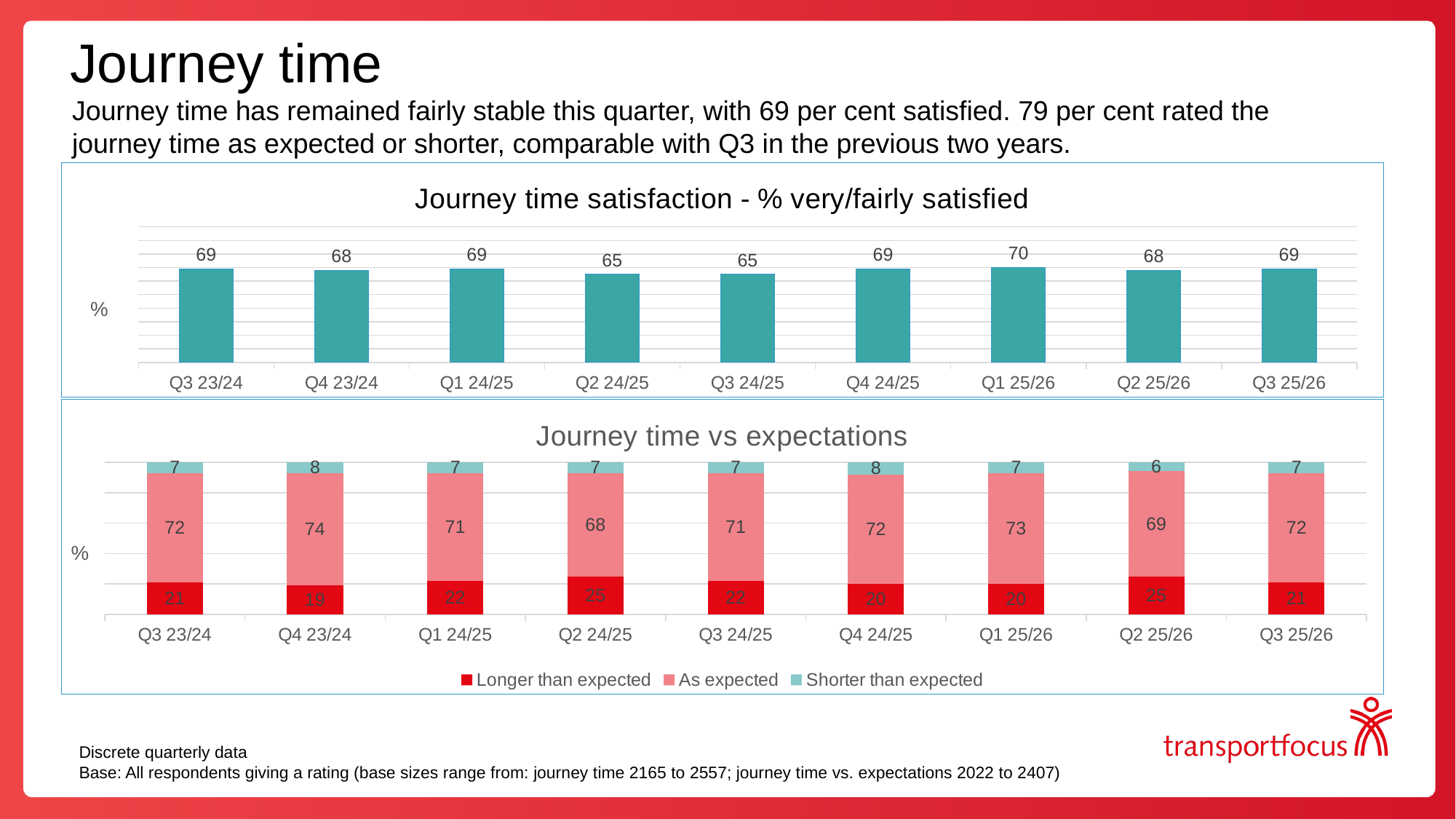

# Journey time
Journey time has remained fairly stable this quarter, with 69 per cent satisfied. 79 per cent rated the journey time as expected or shorter, comparable with Q3 in the previous two years.

### Chart: Journey time satisfaction - % very/fairly satisfied

| Category | Journey time satisfaction |
|---|---|
| Q3 23/24 | 69.0 |
| Q4 23/24 | 68.0 |
| Q1 24/25 | 69.0 |
| Q2 24/25 | 65.0 |
| Q3 24/25 | 65.0 |
| Q4 24/25 | 69.0 |
| Q1 25/26 | 70.0 |
| Q2 25/26 | 68.0 |
| Q3 25/26 | 69.0 |

### Chart: Journey time vs expectations

| Category | Longer than expected | As expected | Shorter than expected |
|---|---|---|---|
| Q3 23/24 | 21.0 | 72.0 | 7.0 |
| Q4 23/24 | 19.0 | 74.0 | 8.0 |
| Q1 24/25 | 22.0 | 71.0 | 7.0 |
| Q2 24/25 | 25.0 | 68.0 | 7.0 |
| Q3 24/25 | 22.0 | 71.0 | 7.0 |
| Q4 24/25 | 20.0 | 72.0 | 8.0 |
| Q1 25/26 | 20.0 | 73.0 | 7.0 |
| Q2 25/26 | 25.0 | 69.0 | 6.0 |
| Q3 25/26 | 21.0 | 72.0 | 7.0 |
Discrete quarterly data
Base: All respondents giving a rating (base sizes range from: journey time 2165 to 2557; journey time vs. expectations 2022 to 2407)